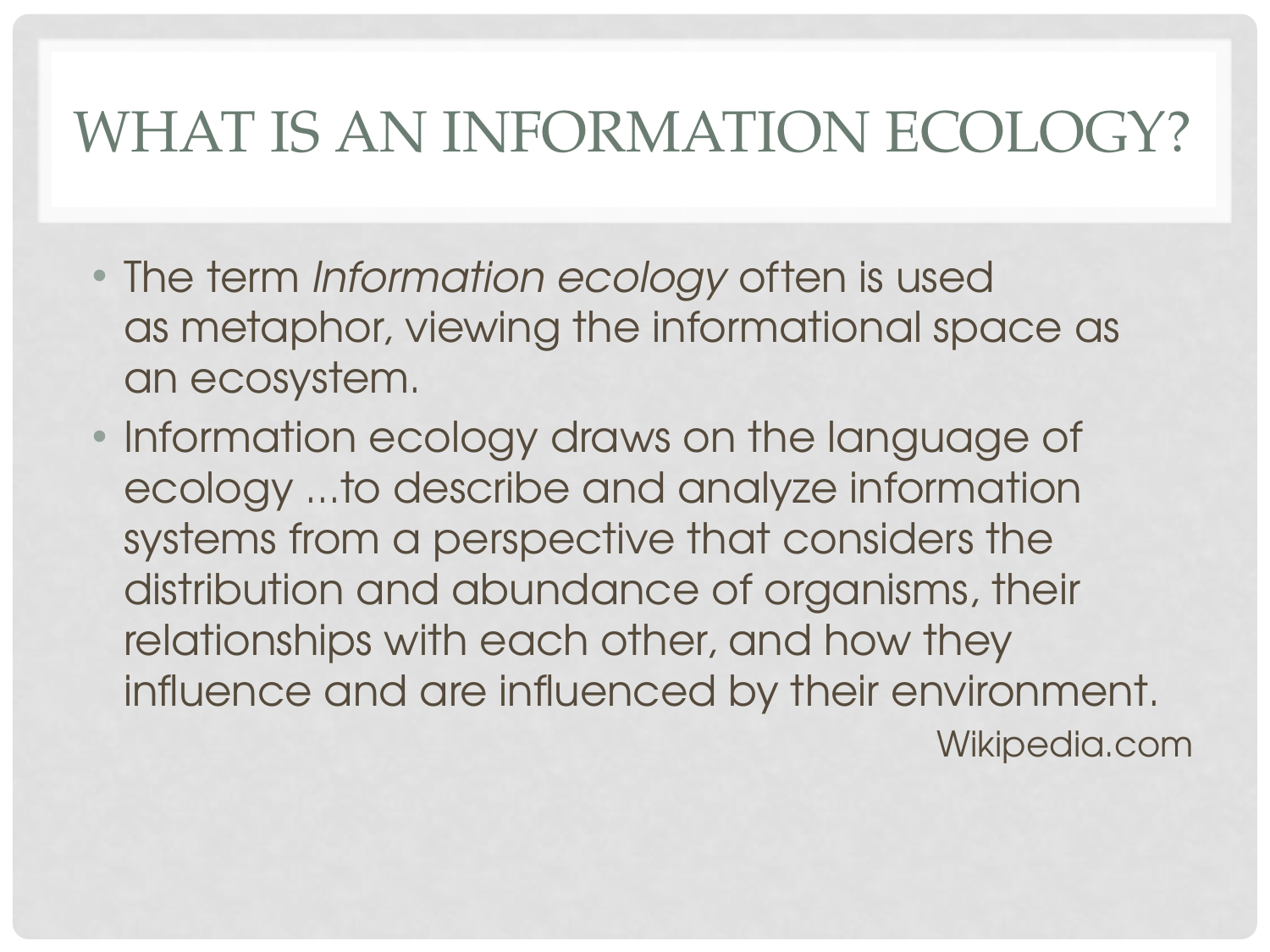

# What is an Information ecology?
The term Information ecology often is used as metaphor, viewing the informational space as an ecosystem.
Information ecology draws on the language of ecology ...to describe and analyze information systems from a perspective that considers the distribution and abundance of organisms, their relationships with each other, and how they influence and are influenced by their environment.
Wikipedia.com